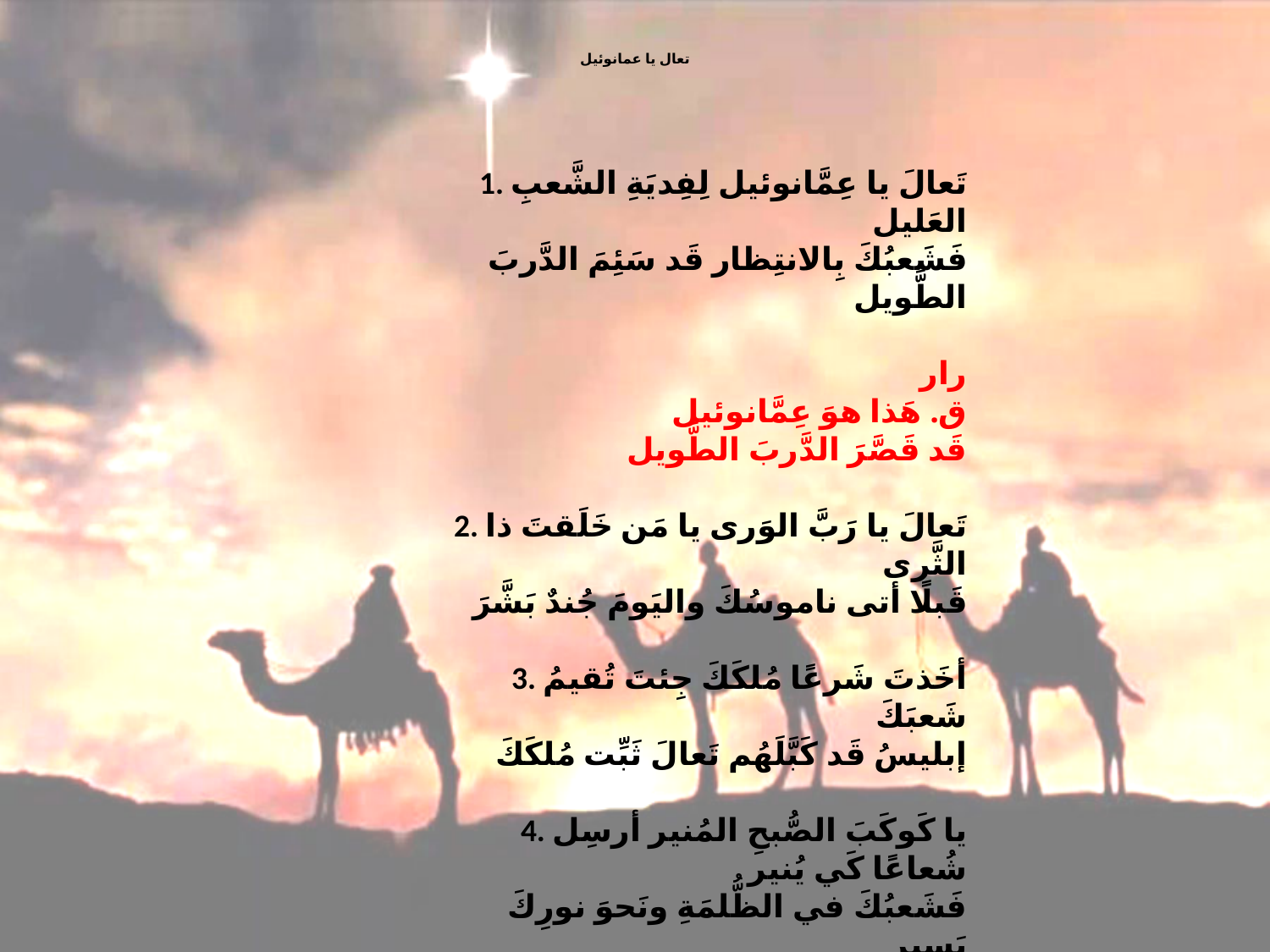

# تعال يا عمانوئيل
1. تَعالَ يا عِمَّانوئيل لِفِديَةِ الشَّعبِ العَليل
فَشَعبُكَ بِالانتِظار قَد سَئِمَ الدَّربَ الطَّويل

رار
ق. هَذا هوَ عِمَّانوئيل
قَد قَصَّرَ الدَّربَ الطَّويل

2. تَعالَ يا رَبَّ الوَرى يا مَن خَلَقتَ ذا الثَّرى
قَبلًا أتى ناموسُكَ واليَومَ جُندٌ بَشَّرَ

3. أخَذتَ شَرعًا مُلكَكَ جِئتَ تُقيمُ شَعبَكَ
إبليسُ قَد كَبَّلَهُم تَعالَ ثَبِّت مُلكَكَ

4. يا كَوكَبَ الصُّبحِ المُنير أرسِل شُعاعًا كَي يُنير
فَشَعبُكَ في الظُّلمَةِ ونَحوَ نورِكَ يَسير

5. الأسرُ قَد بَدا طَويل والصَّبرُ أمرٌ مُستَحيل
نُنشِدُ دَومًا قائِلين: تَعالَ يا عِمَّانوئيل